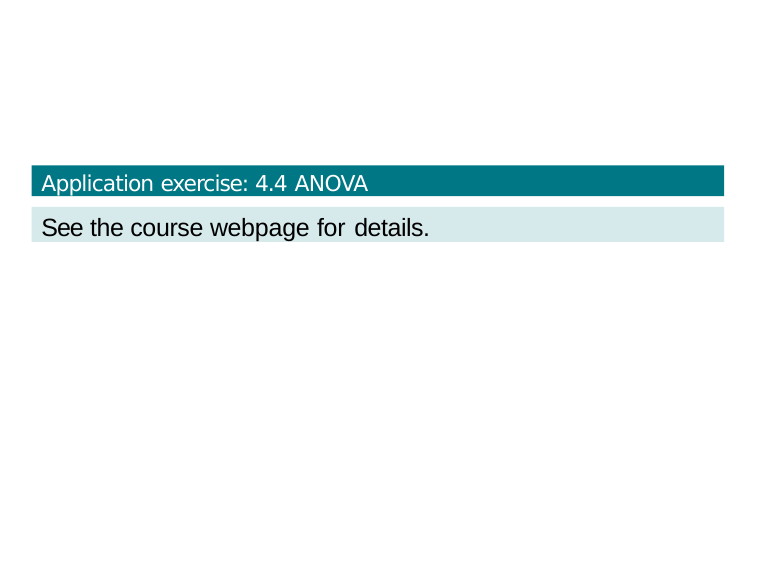

Application exercise: 4.4 ANOVA
See the course webpage for details.